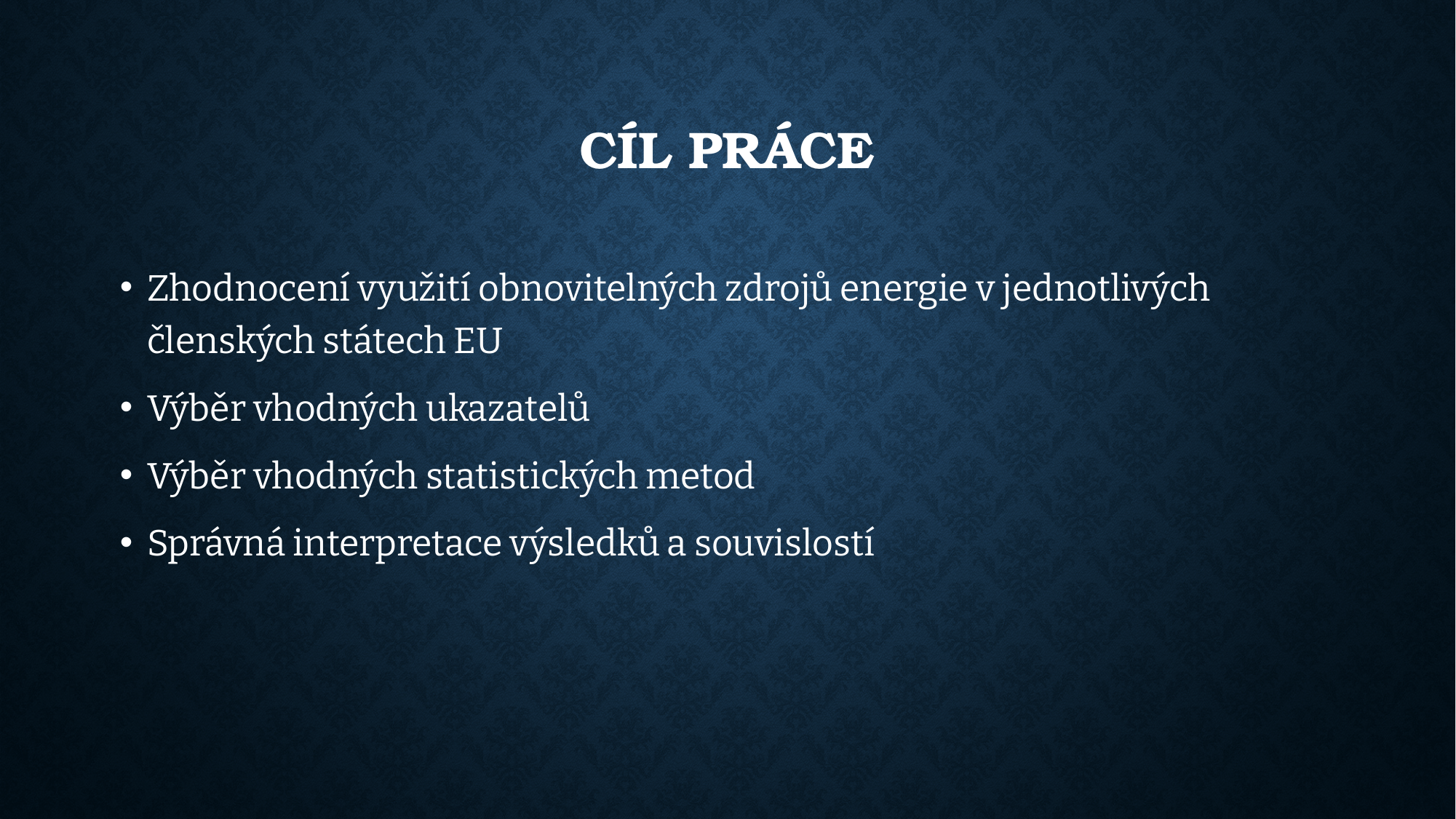

# Cíl práce
Zhodnocení využití obnovitelných zdrojů energie v jednotlivých členských státech EU
Výběr vhodných ukazatelů
Výběr vhodných statistických metod
Správná interpretace výsledků a souvislostí